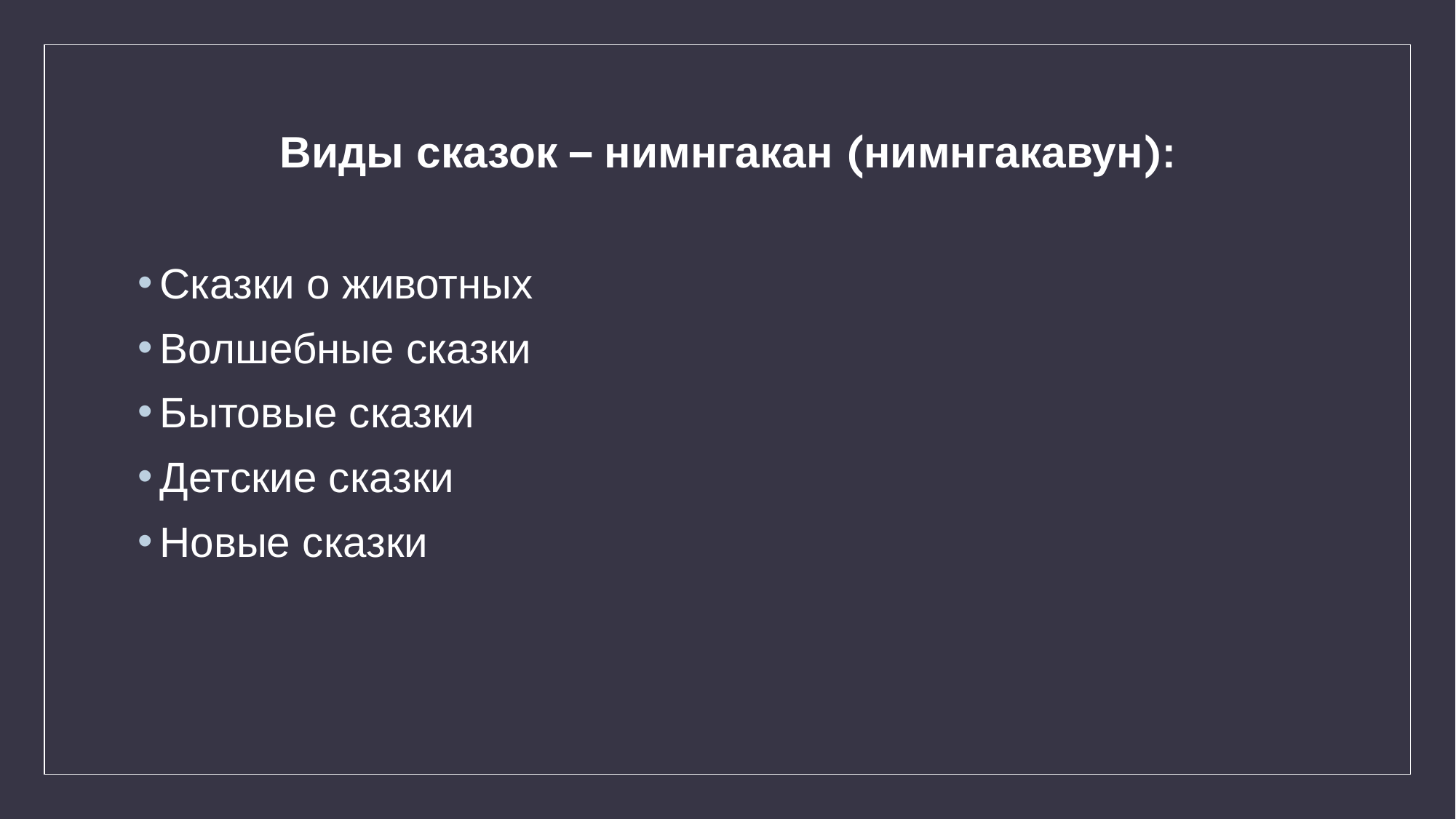

# Виды сказок – нимнгакан (нимнгакавун):
Сказки о животных
Волшебные сказки
Бытовые сказки
Детские сказки
Новые сказки